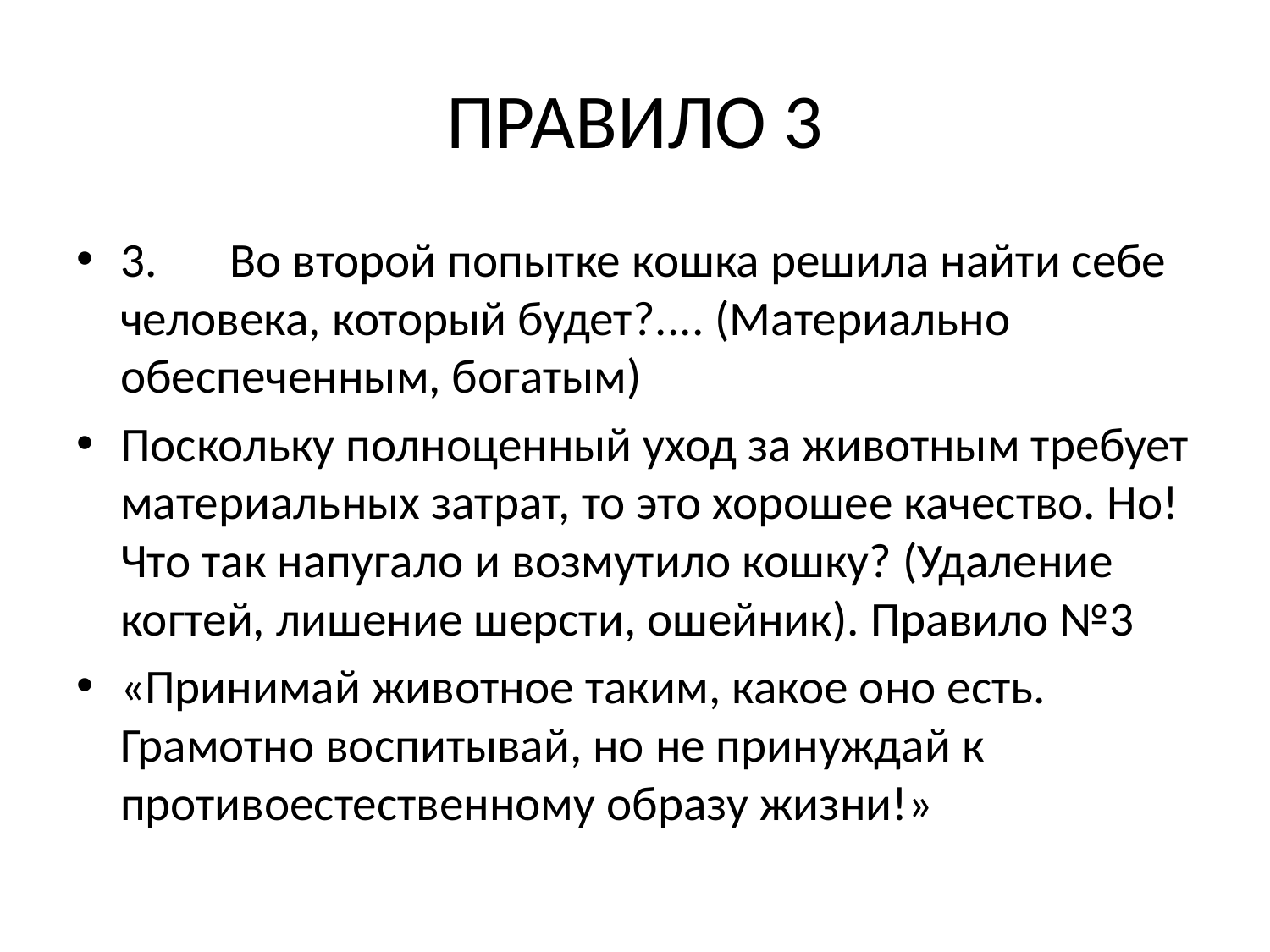

# ПРАВИЛО 3
3.	Во второй попытке кошка решила найти себе человека, который будет?.... (Материально обеспеченным, богатым)
Поскольку полноценный уход за животным требует материальных затрат, то это хорошее качество. Но! Что так напугало и возмутило кошку? (Удаление когтей, лишение шерсти, ошейник). Правило №3
«Принимай животное таким, какое оно есть. Грамотно воспитывай, но не принуждай к противоестественному образу жизни!»